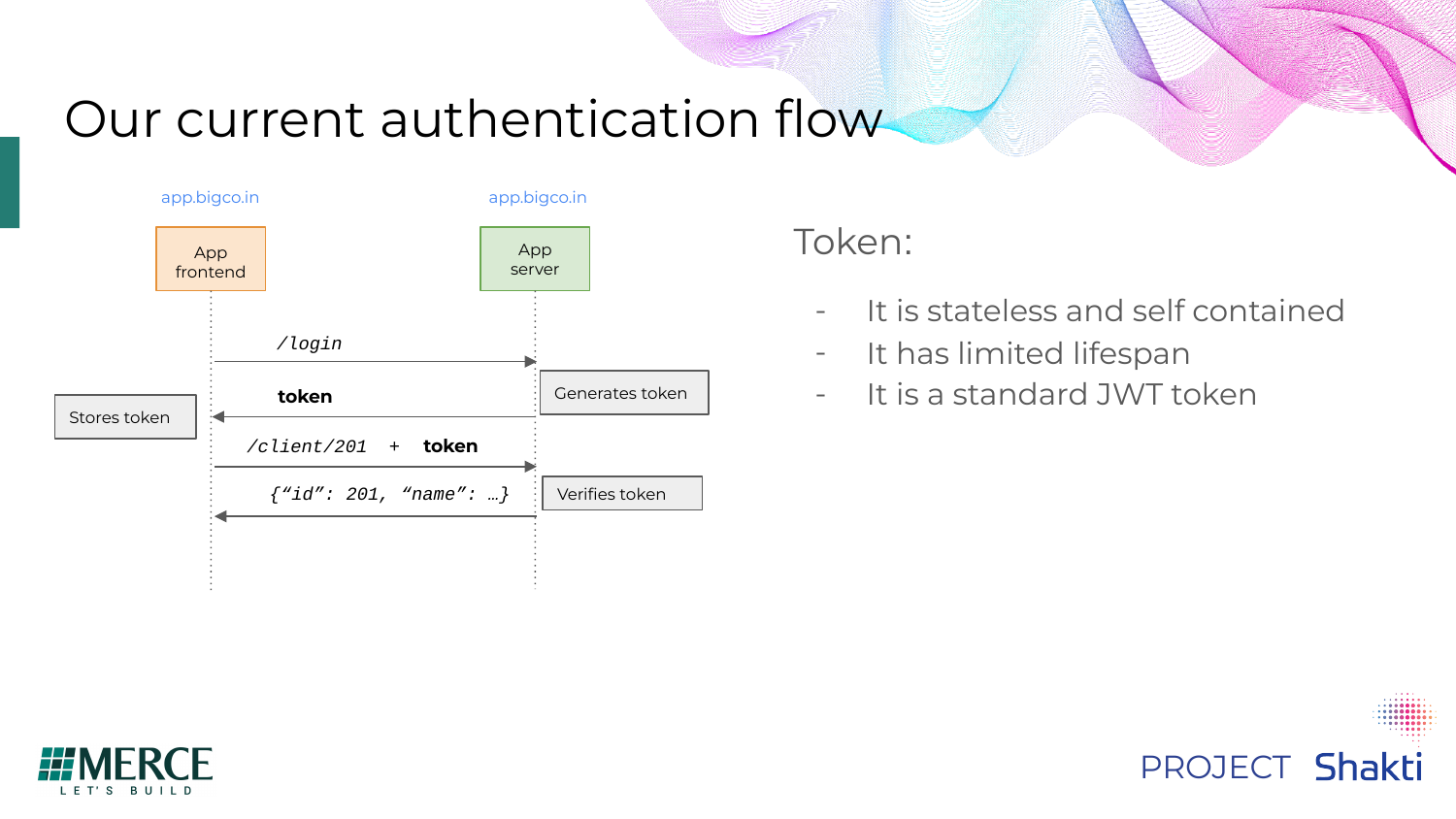

# Our current authentication flow

app.bigco.in
app.bigco.in
Token:
It is stateless and self contained
It has limited lifespan
It is a standard JWT token

App frontend

App server
/login
Generates token
token
Stores token
/client/201  +
token
{“id”: 201, “name”: …}
Verifies token